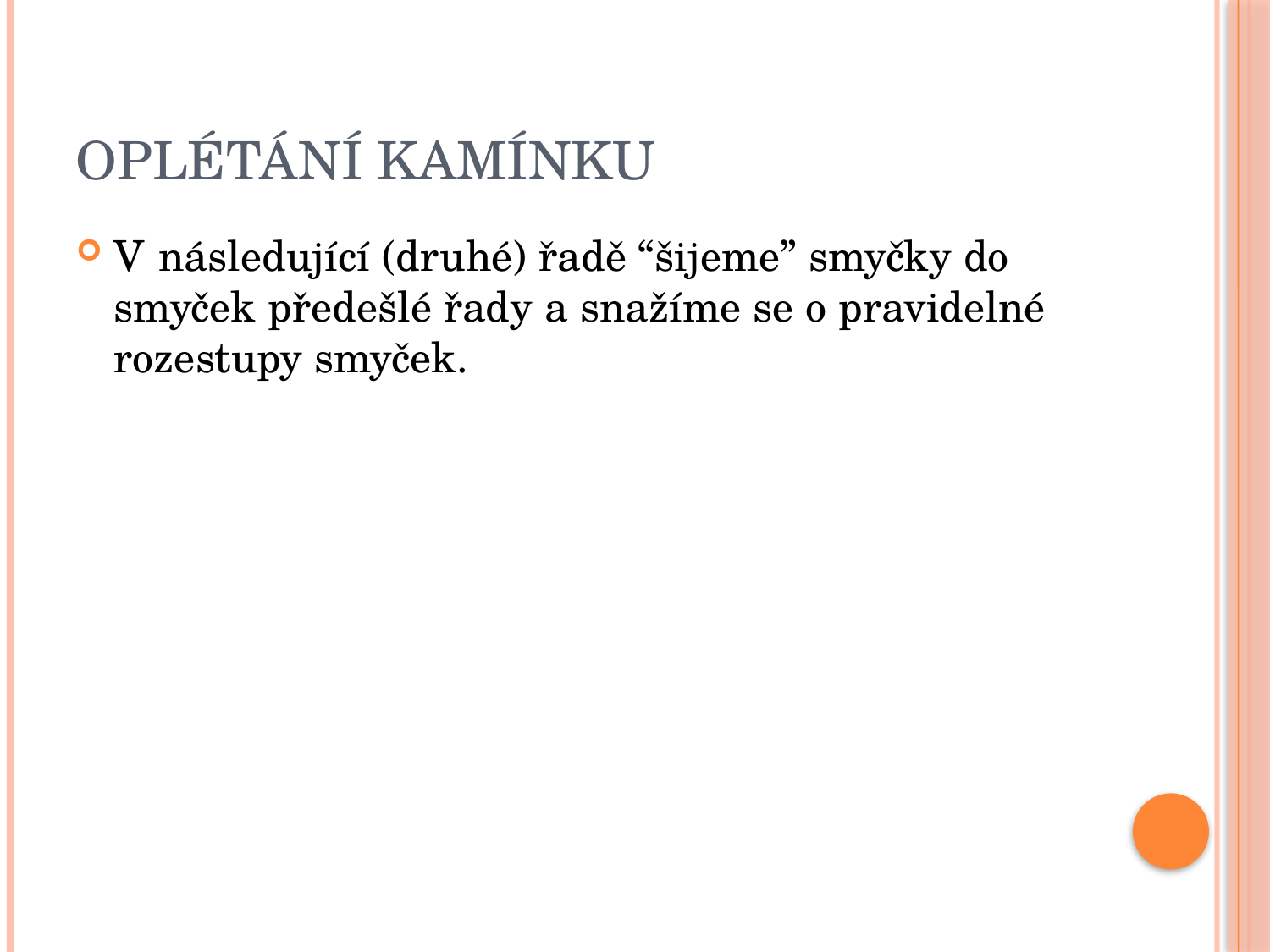

# Oplétání kamínku
V následující (druhé) řadě “šijeme” smyčky do smyček předešlé řady a snažíme se o pravidelné rozestupy smyček.